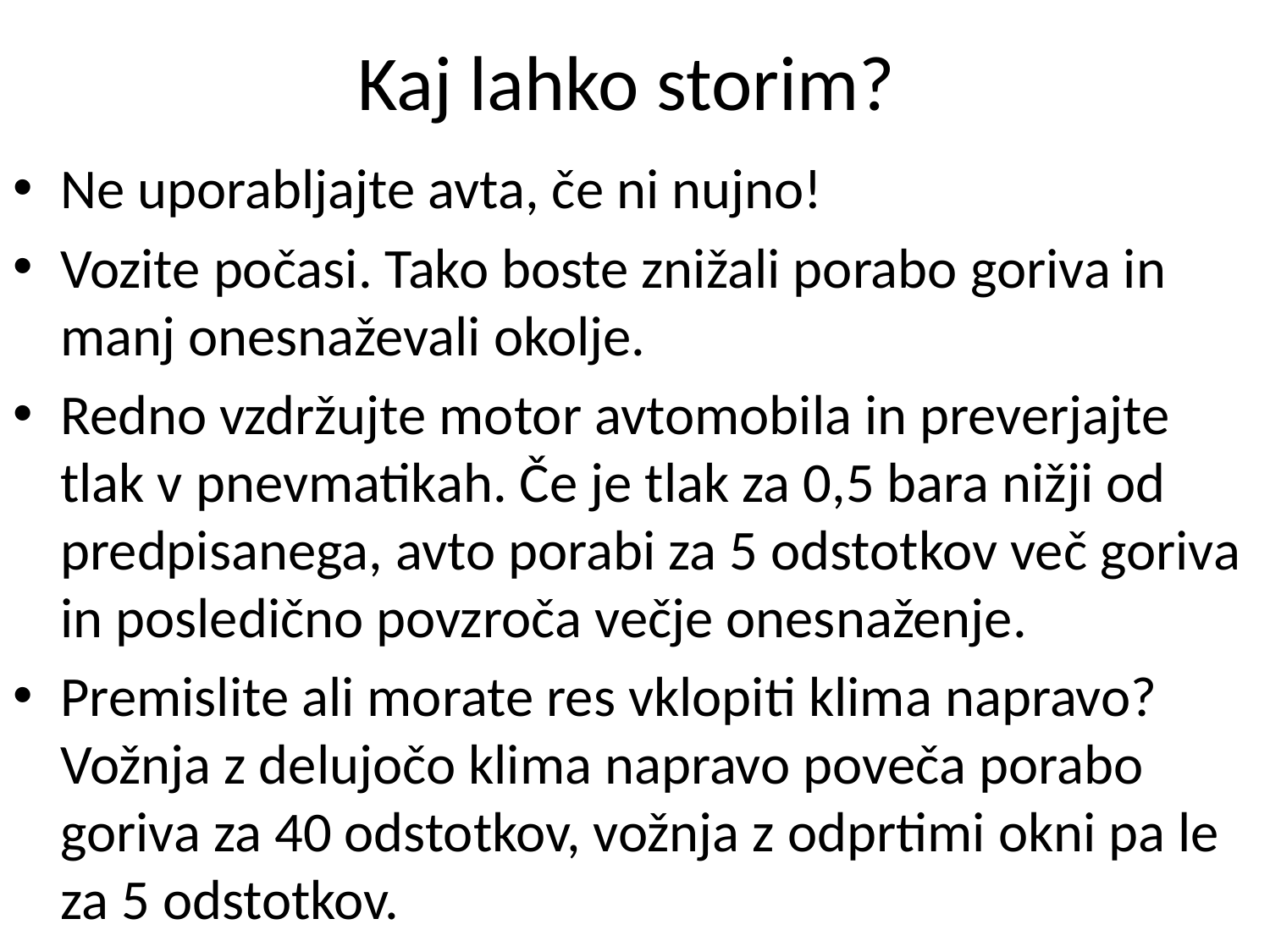

# Kaj lahko storim?
Ne uporabljajte avta, če ni nujno!
Vozite počasi. Tako boste znižali porabo goriva in manj onesnaževali okolje.
Redno vzdržujte motor avtomobila in preverjajte tlak v pnevmatikah. Če je tlak za 0,5 bara nižji od predpisanega, avto porabi za 5 odstotkov več goriva in posledično povzroča večje onesnaženje.
Premislite ali morate res vklopiti klima napravo? Vožnja z delujočo klima napravo poveča porabo goriva za 40 odstotkov, vožnja z odprtimi okni pa le za 5 odstotkov.